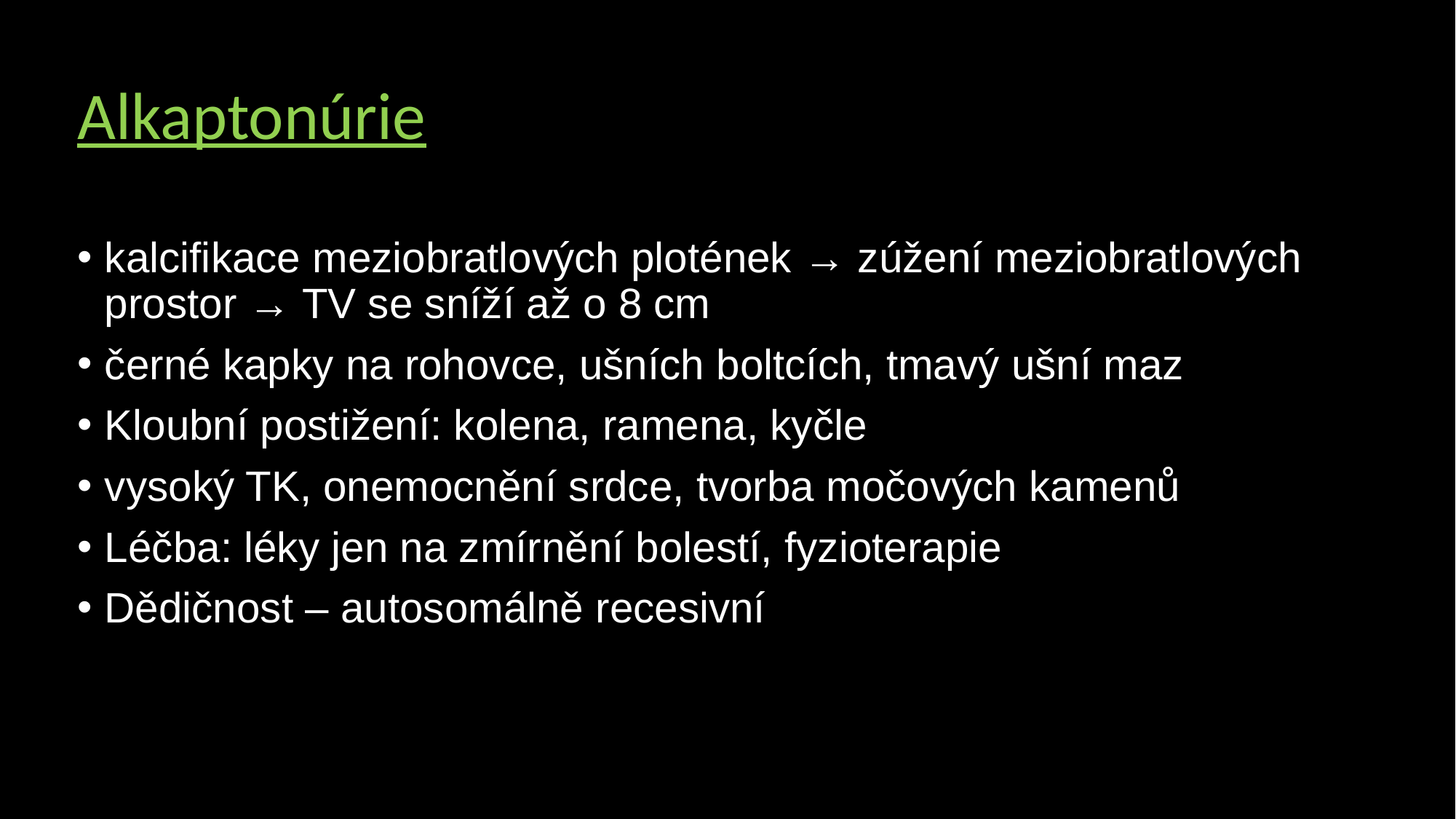

Alkaptonúrie
kalcifikace meziobratlových plotének → zúžení meziobratlových prostor → TV se sníží až o 8 cm
černé kapky na rohovce, ušních boltcích, tmavý ušní maz
Kloubní postižení: kolena, ramena, kyčle
vysoký TK, onemocnění srdce, tvorba močových kamenů
Léčba: léky jen na zmírnění bolestí, fyzioterapie
Dědičnost – autosomálně recesivní